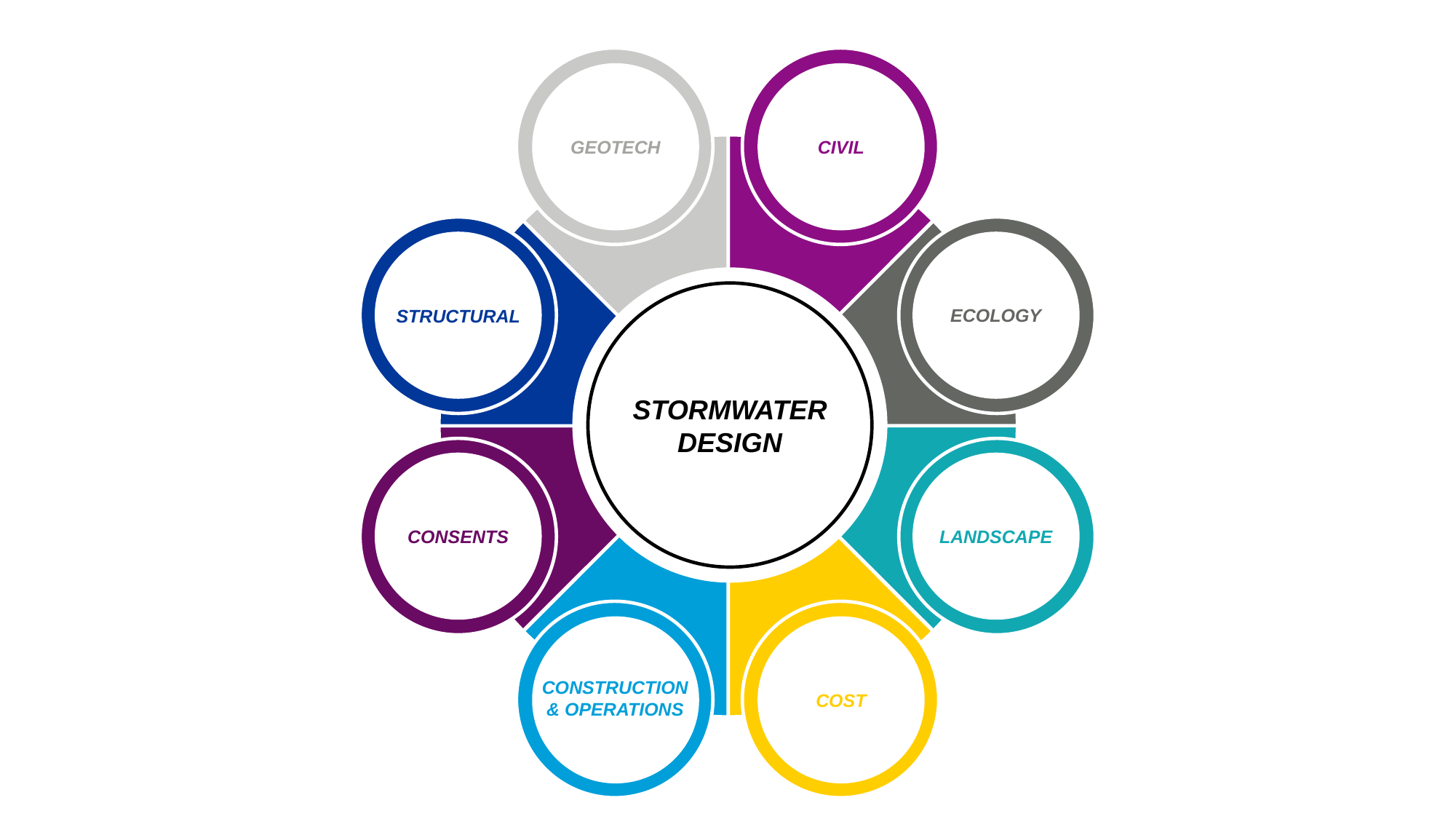

GEOTECH
Civil

ECOLOGY

STORMWATER DESIGN

CONSENTS
LANDSCAPE

COST
STRUCTURAL
Construction & operations